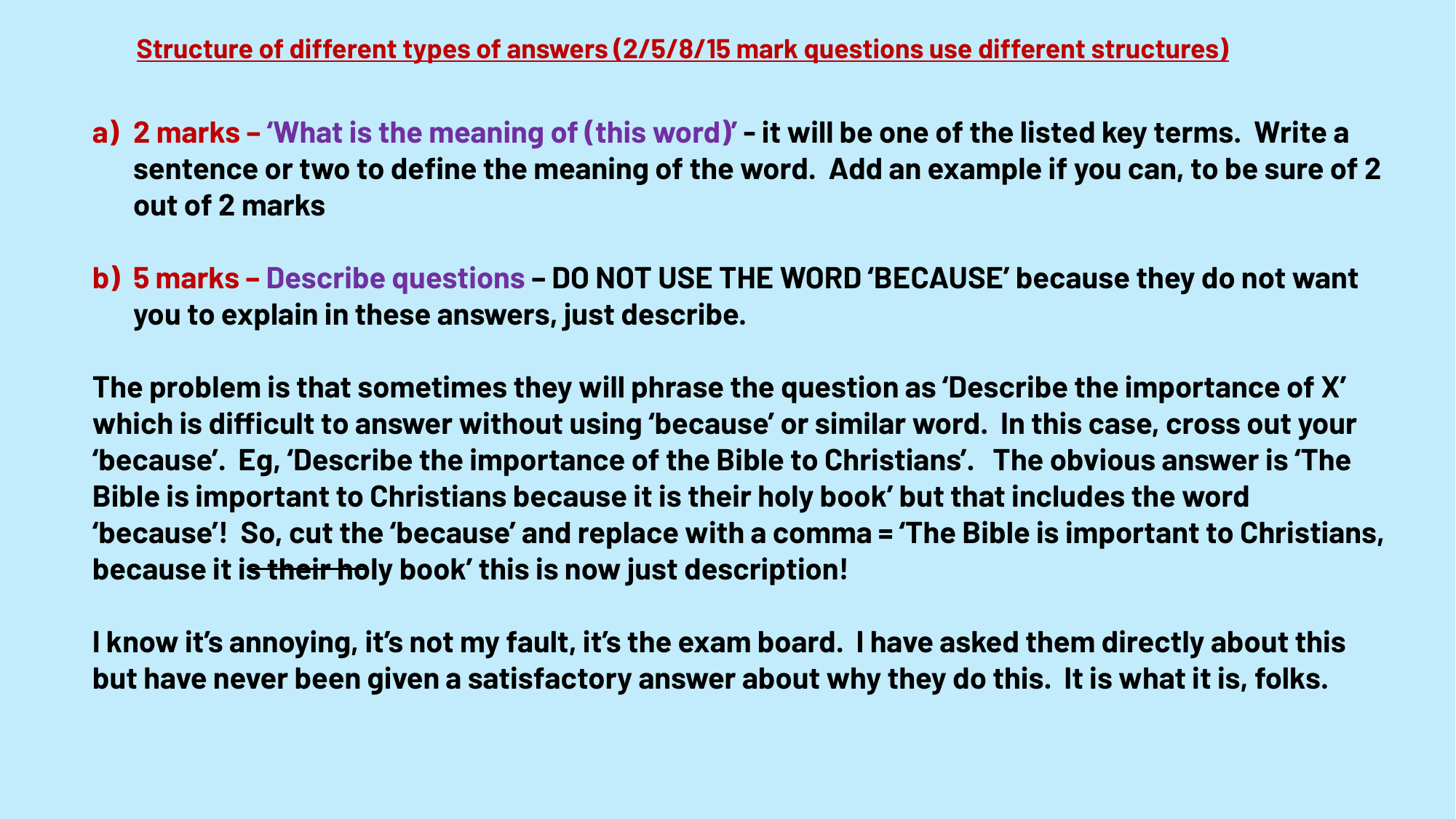

Structure of different types of answers (2/5/8/15 mark questions use different structures)
2 marks – ‘What is the meaning of (this word)’ - it will be one of the listed key terms.  Write a sentence or two to define the meaning of the word.  Add an example if you can, to be sure of 2 out of 2 marks

5 marks – Describe questions – DO NOT USE THE WORD ‘BECAUSE’ because they do not want you to explain in these answers, just describe.

The problem is that sometimes they will phrase the question as ‘Describe the importance of X’ which is difficult to answer without using ‘because’ or similar word.  In this case, cross out your ‘because’.  Eg, ‘Describe the importance of the Bible to Christians’.   The obvious answer is ‘The Bible is important to Christians because it is their holy book’ but that includes the word ‘because’!  So, cut the ‘because’ and replace with a comma = ‘The Bible is important to Christians, because it is their holy book’ this is now just description!

I know it’s annoying, it’s not my fault, it’s the exam board.  I have asked them directly about this but have never been given a satisfactory answer about why they do this.  It is what it is, folks.